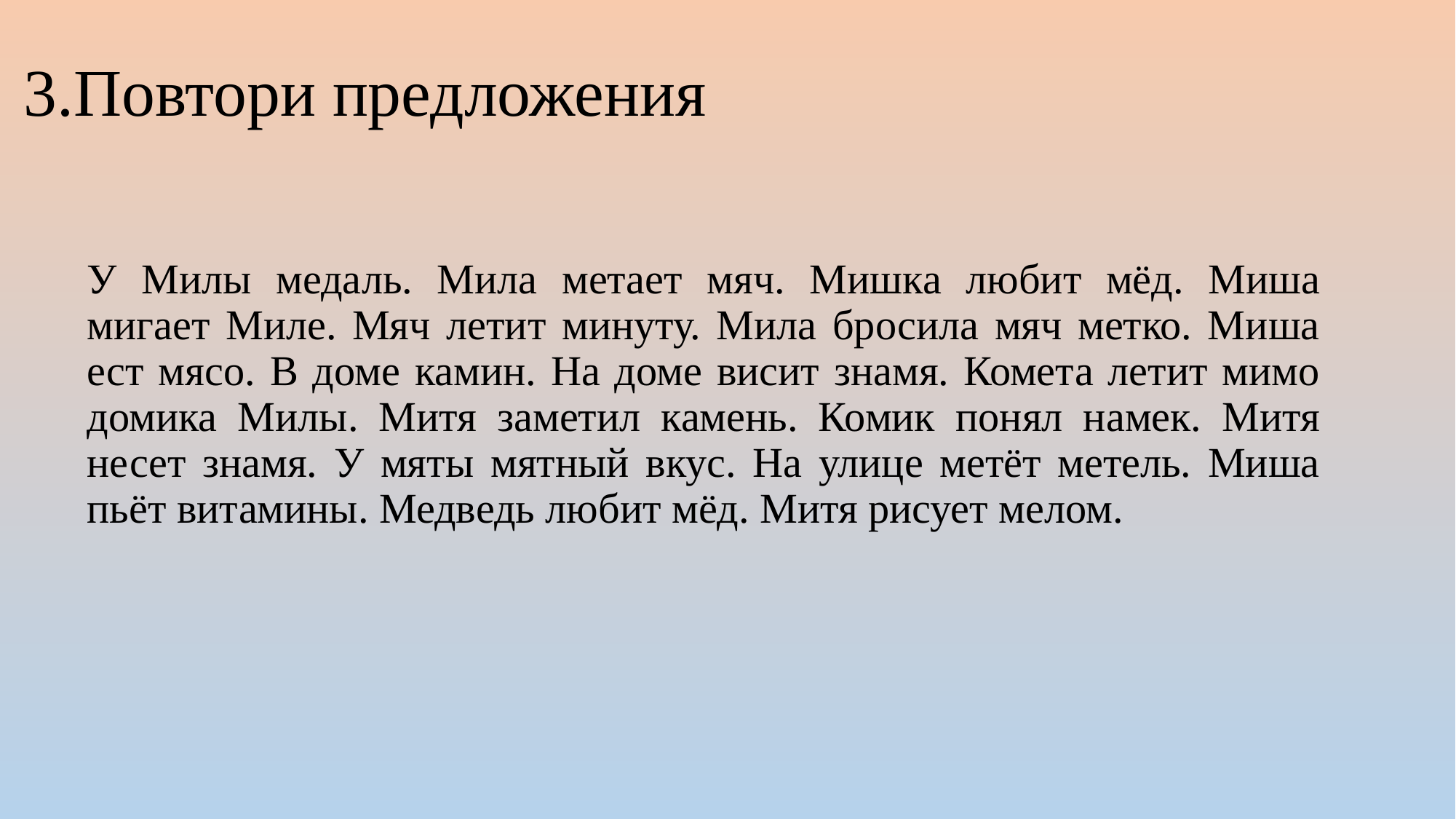

# 3.Повтори предложения
У Милы медаль. Мила метает мяч. Мишка любит мёд. Миша мигает Миле. Мяч летит минуту. Мила бросила мяч метко. Миша ест мясо. В доме камин. На доме висит знамя. Комета летит мимо домика Милы. Митя заметил камень. Комик понял намек. Митя несет знамя. У мяты мятный вкус. На улице метёт метель. Миша пьёт витамины. Медведь любит мёд. Митя рисует мелом.